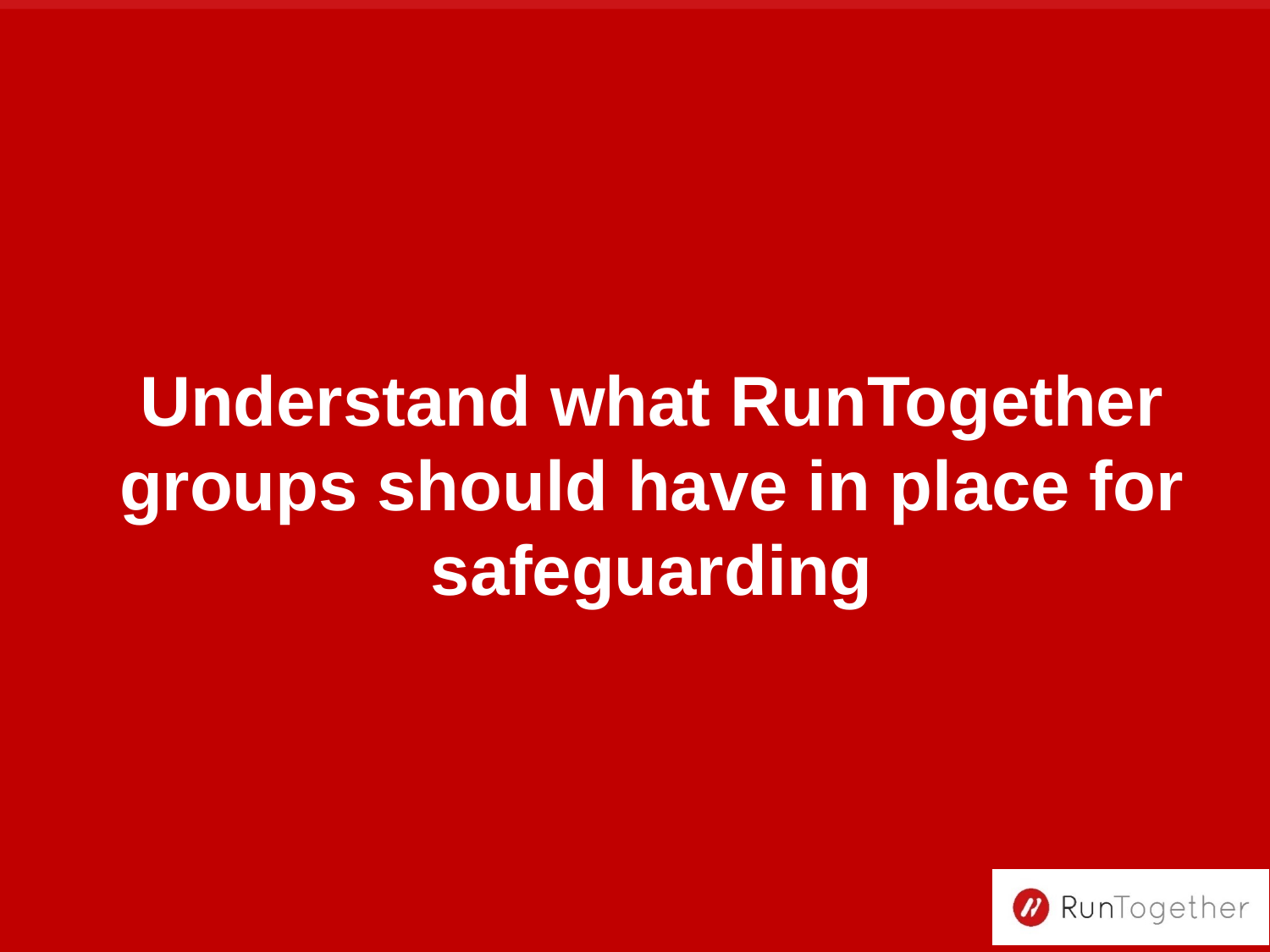

​Understand what RunTogether groups should have in place for safeguarding